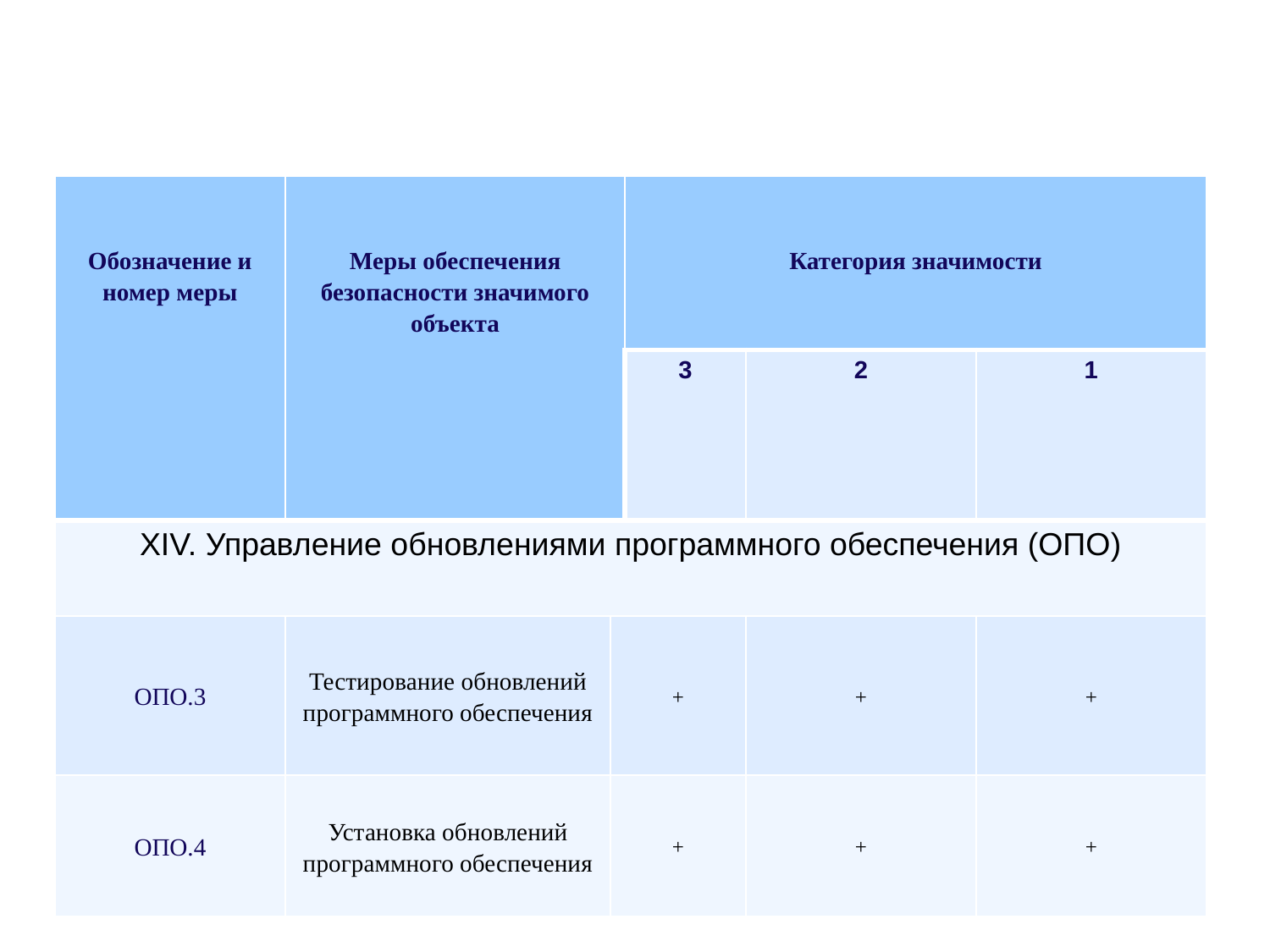

#
| Обозначение и номер меры | Меры обеспечения безопасности значимого объекта |  | Категория значимости |  |  |
| --- | --- | --- | --- | --- | --- |
|  |  |  | 3 | 2 | 1 |
| XIV. Управление обновлениями программного обеспечения (ОПО) |  |  |  |  |  |
| ОПО.3 | Тестирование обновлений программного обеспечения | + |  | + | + |
| ОПО.4 | Установка обновлений программного обеспечения | + |  | + | + |